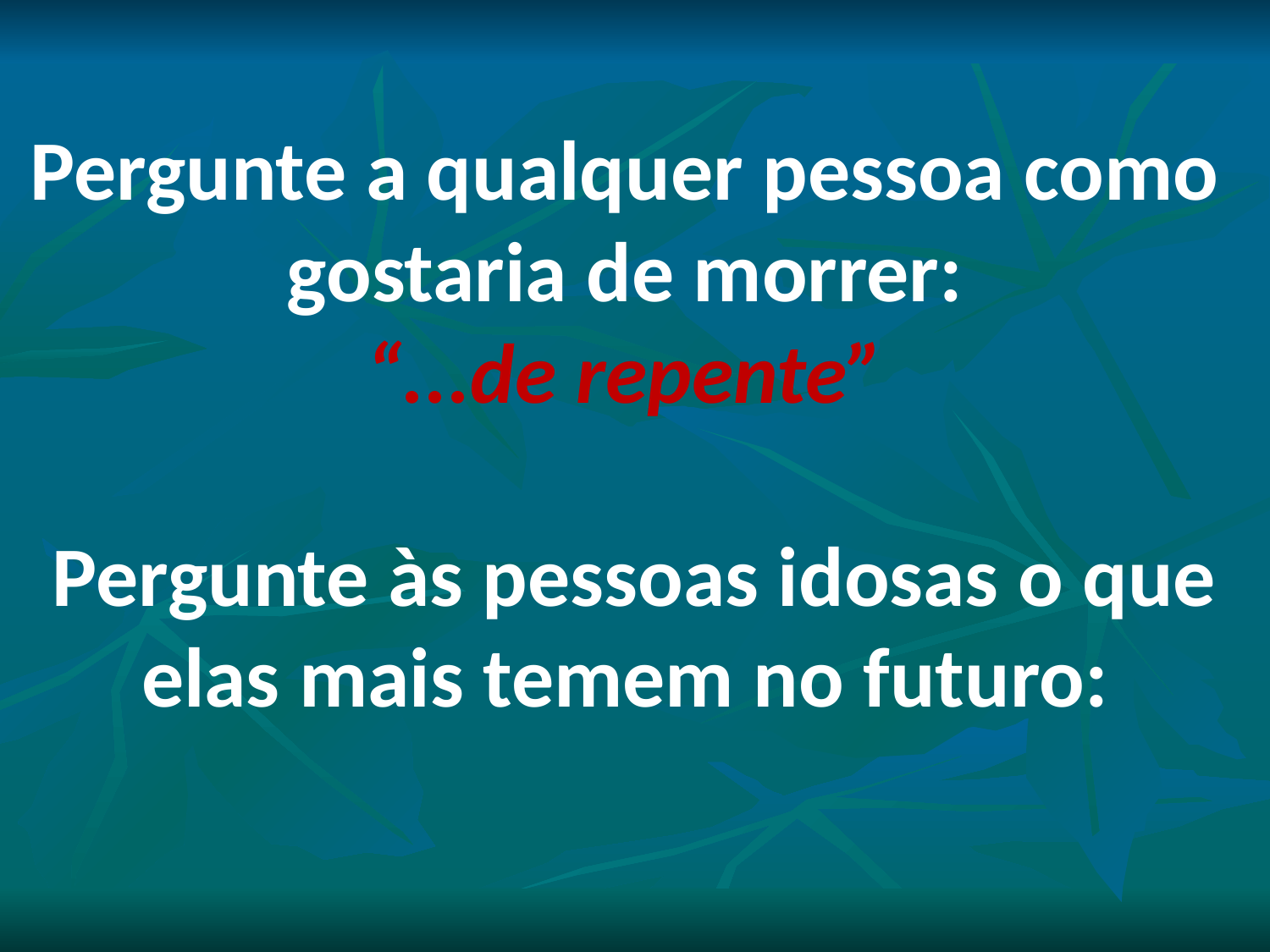

Pergunte a qualquer pessoa como gostaria de morrer:
“...de repente”

 Pergunte às pessoas idosas o que elas mais temem no futuro: